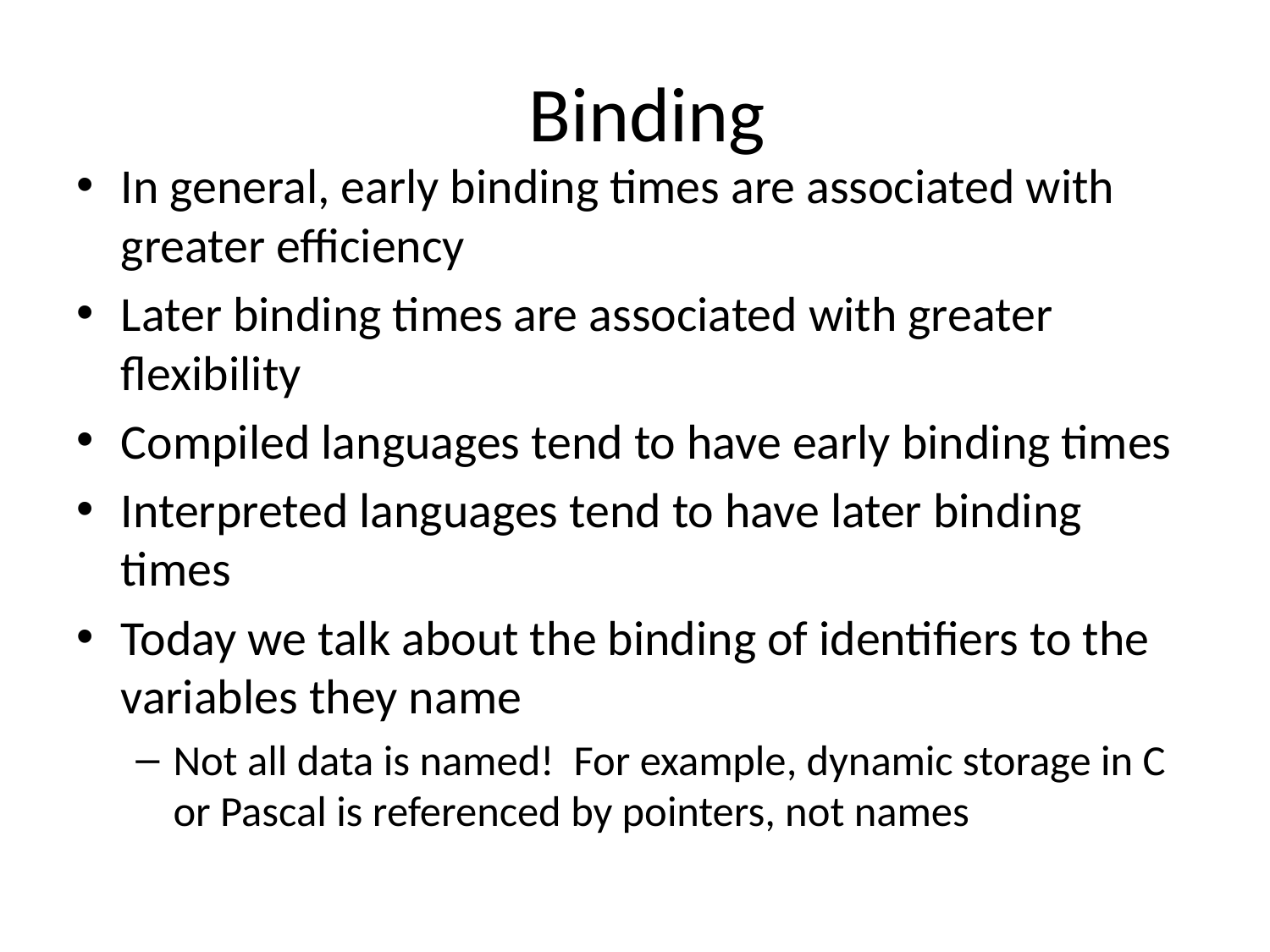

# Binding
In general, early binding times are associated with greater efficiency
Later binding times are associated with greater flexibility
Compiled languages tend to have early binding times
Interpreted languages tend to have later binding times
Today we talk about the binding of identifiers to the variables they name
Not all data is named!  For example, dynamic storage in C or Pascal is referenced by pointers, not names